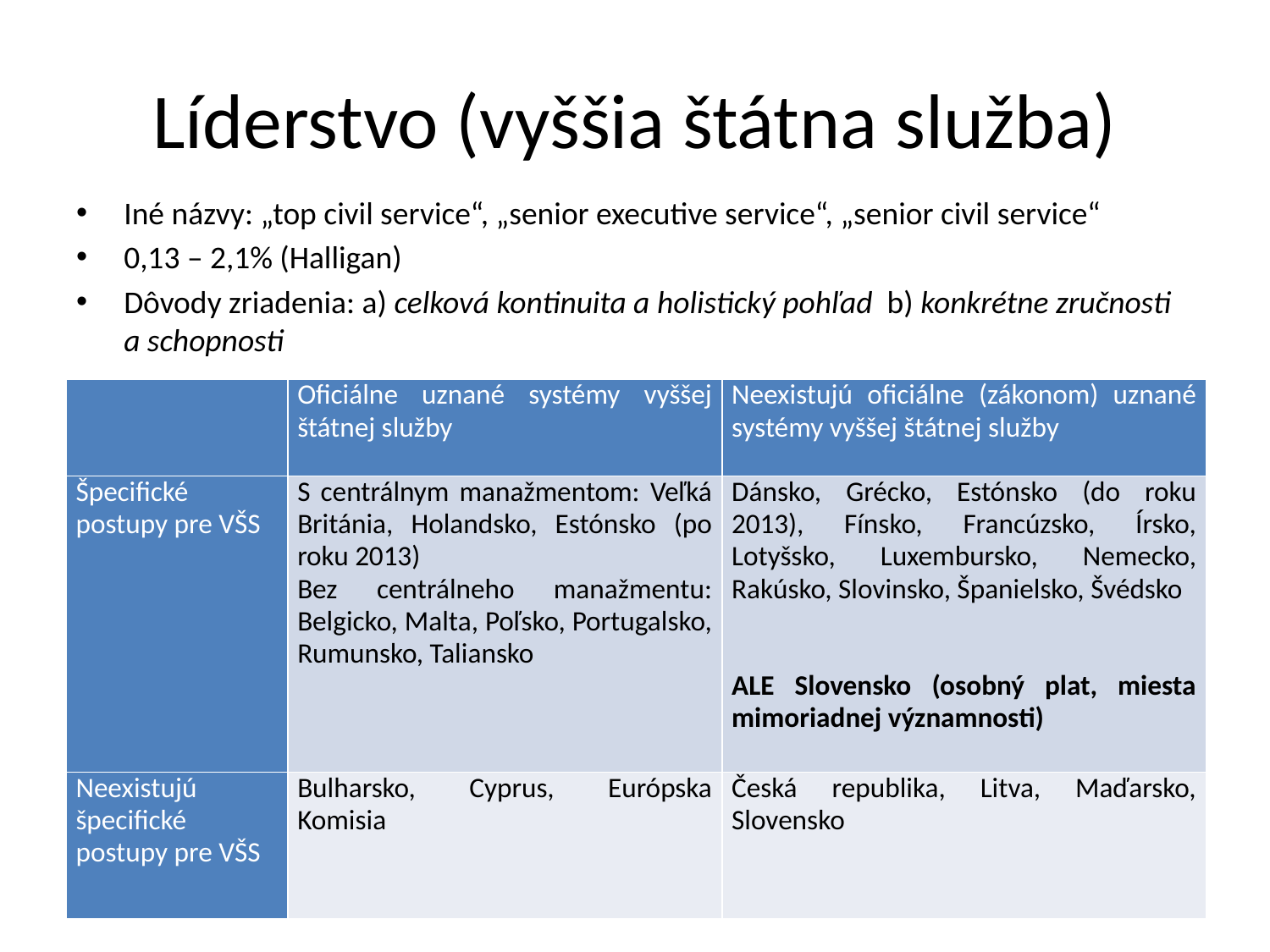

# Líderstvo (vyššia štátna služba)
Iné názvy: „top civil service“, „senior executive service“, „senior civil service“
0,13 – 2,1% (Halligan)
Dôvody zriadenia: a) celková kontinuita a holistický pohľad  b) konkrétne zručnosti a schopnosti
|  | Oficiálne uznané systémy vyššej štátnej služby | Neexistujú oficiálne (zákonom) uznané systémy vyššej štátnej služby |
| --- | --- | --- |
| Špecifické postupy pre VŠS | S centrálnym manažmentom: Veľká Británia, Holandsko, Estónsko (po roku 2013) Bez centrálneho manažmentu: Belgicko, Malta, Poľsko, Portugalsko, Rumunsko, Taliansko | Dánsko, Grécko, Estónsko (do roku 2013), Fínsko, Francúzsko, Írsko, Lotyšsko, Luxembursko, Nemecko, Rakúsko, Slovinsko, Španielsko, Švédsko ALE Slovensko (osobný plat, miesta mimoriadnej významnosti) |
| Neexistujú špecifické postupy pre VŠS | Bulharsko, Cyprus, Európska Komisia | Česká republika, Litva, Maďarsko, Slovensko |